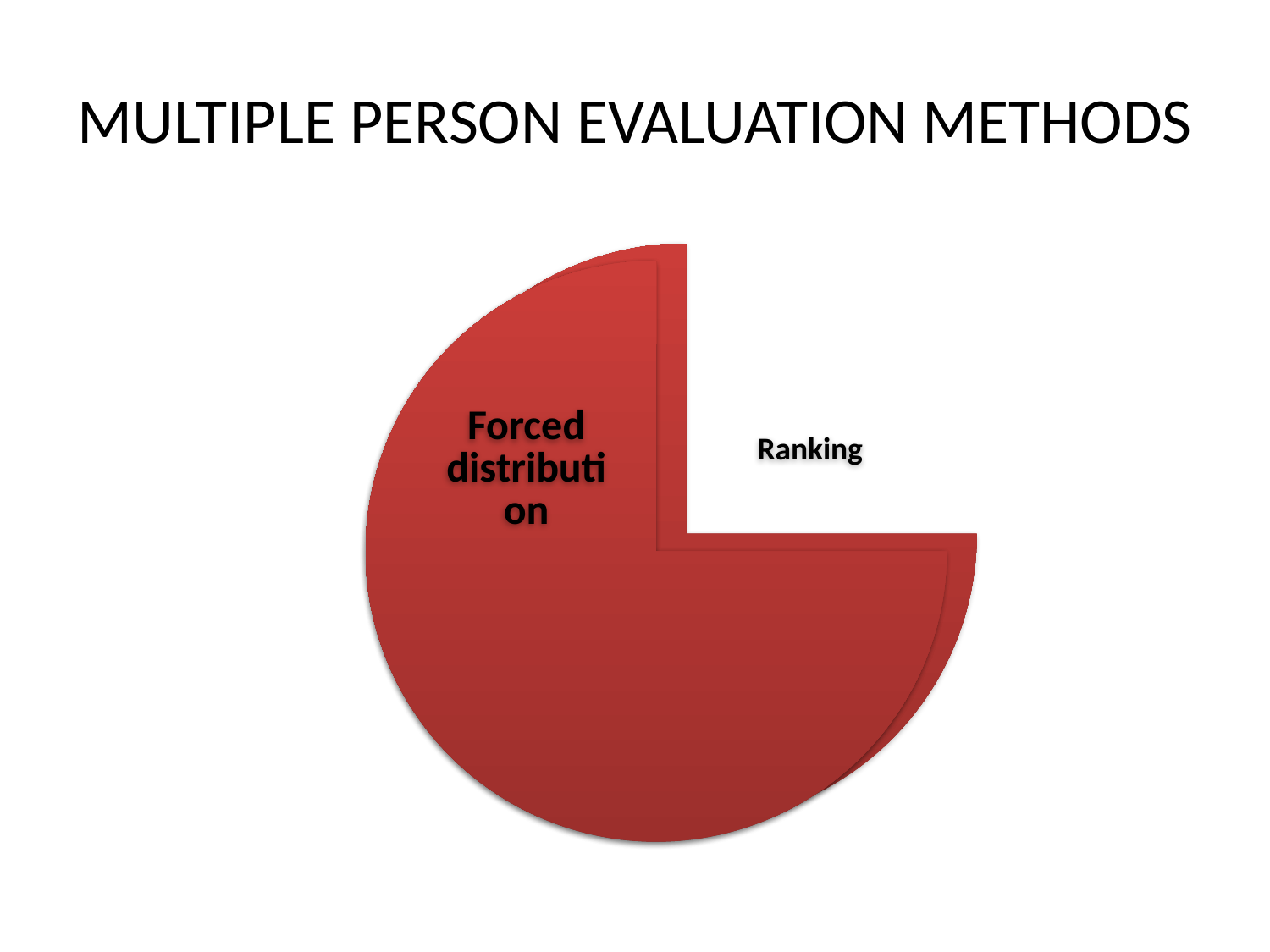

# MULTIPLE PERSON EVALUATION METHODS
Ranking
Forced distribution
Paired comparison